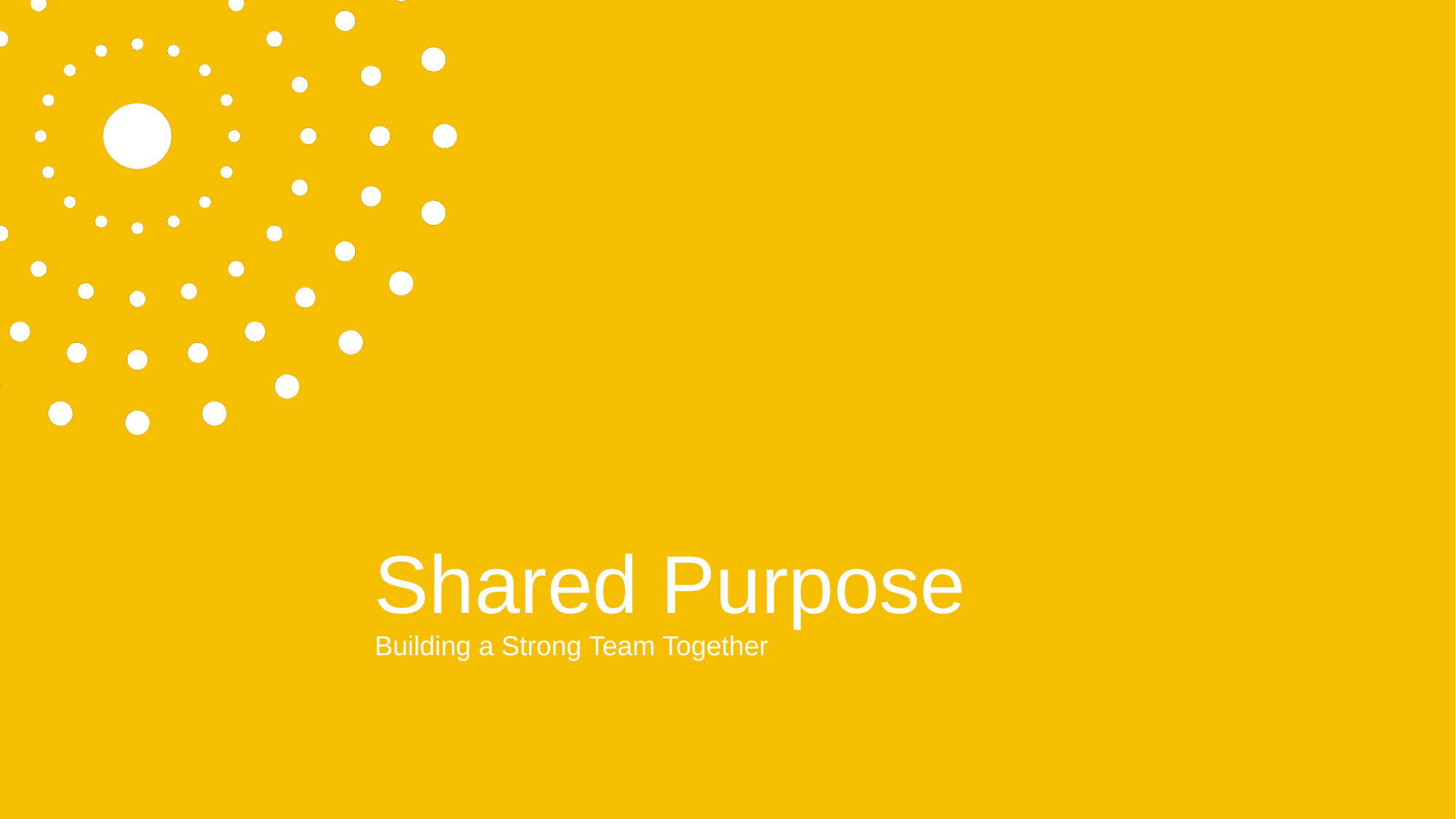

Shared Purpose
Building a Strong Team Together